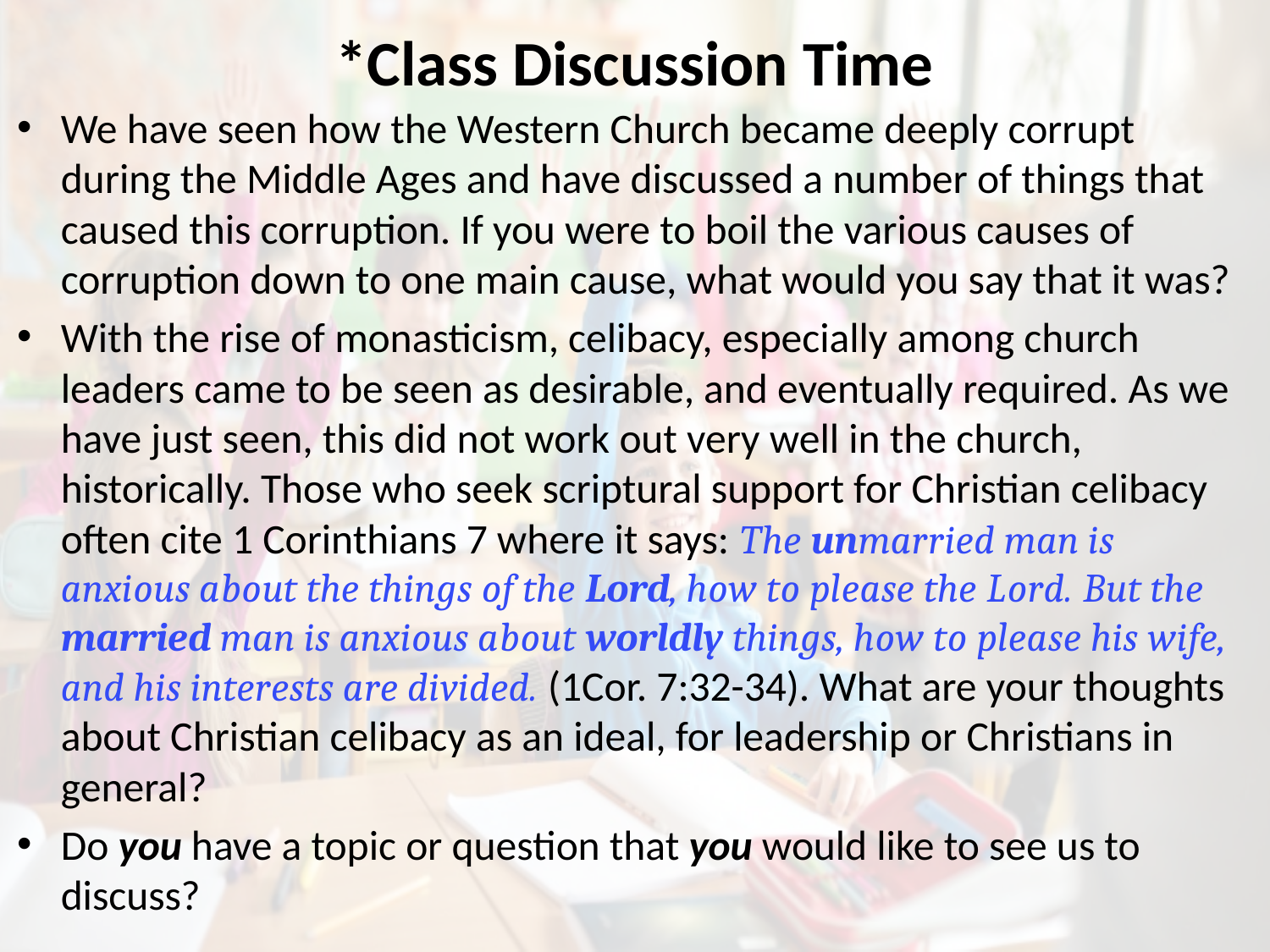

# *Class Discussion Time
We have seen how the Western Church became deeply corrupt during the Middle Ages and have discussed a number of things that caused this corruption. If you were to boil the various causes of corruption down to one main cause, what would you say that it was?
With the rise of monasticism, celibacy, especially among church leaders came to be seen as desirable, and eventually required. As we have just seen, this did not work out very well in the church, historically. Those who seek scriptural support for Christian celibacy often cite 1 Corinthians 7 where it says: The unmarried man is anxious about the things of the Lord, how to please the Lord. But the married man is anxious about worldly things, how to please his wife, and his interests are divided. (1Cor. 7:32-34). What are your thoughts about Christian celibacy as an ideal, for leadership or Christians in general?
Do you have a topic or question that you would like to see us to discuss?